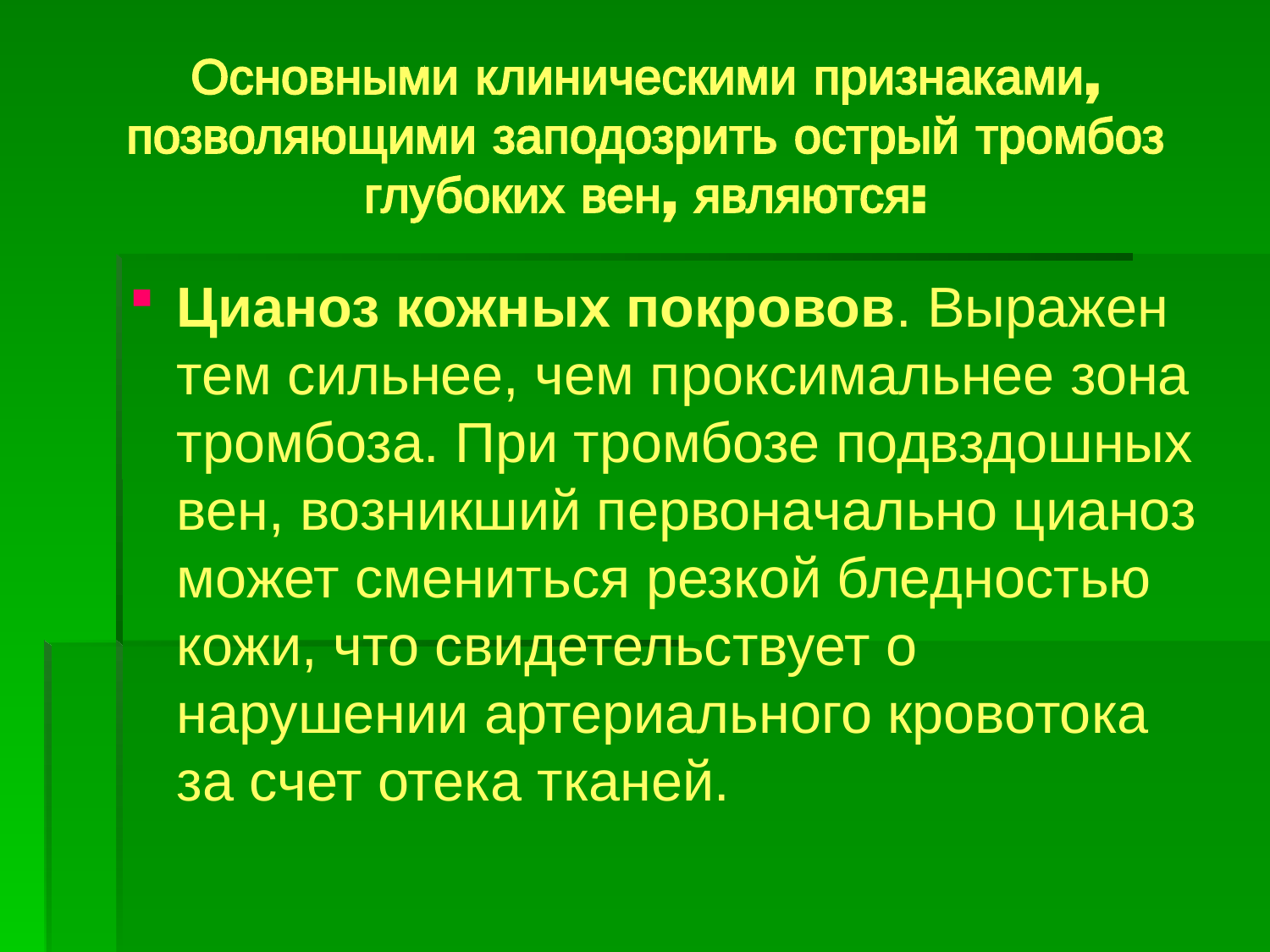

# Основными клиническими признаками, позволяющими заподозрить острый тромбоз глубоких вен, являются:
Цианоз кожных покровов. Выражен тем сильнее, чем проксимальнее зона тромбоза. При тромбозе подвздошных вен, возникший первоначально цианоз может смениться резкой бледностью кожи, что свидетельствует о нарушении артериального кровотока за счет отека тканей.